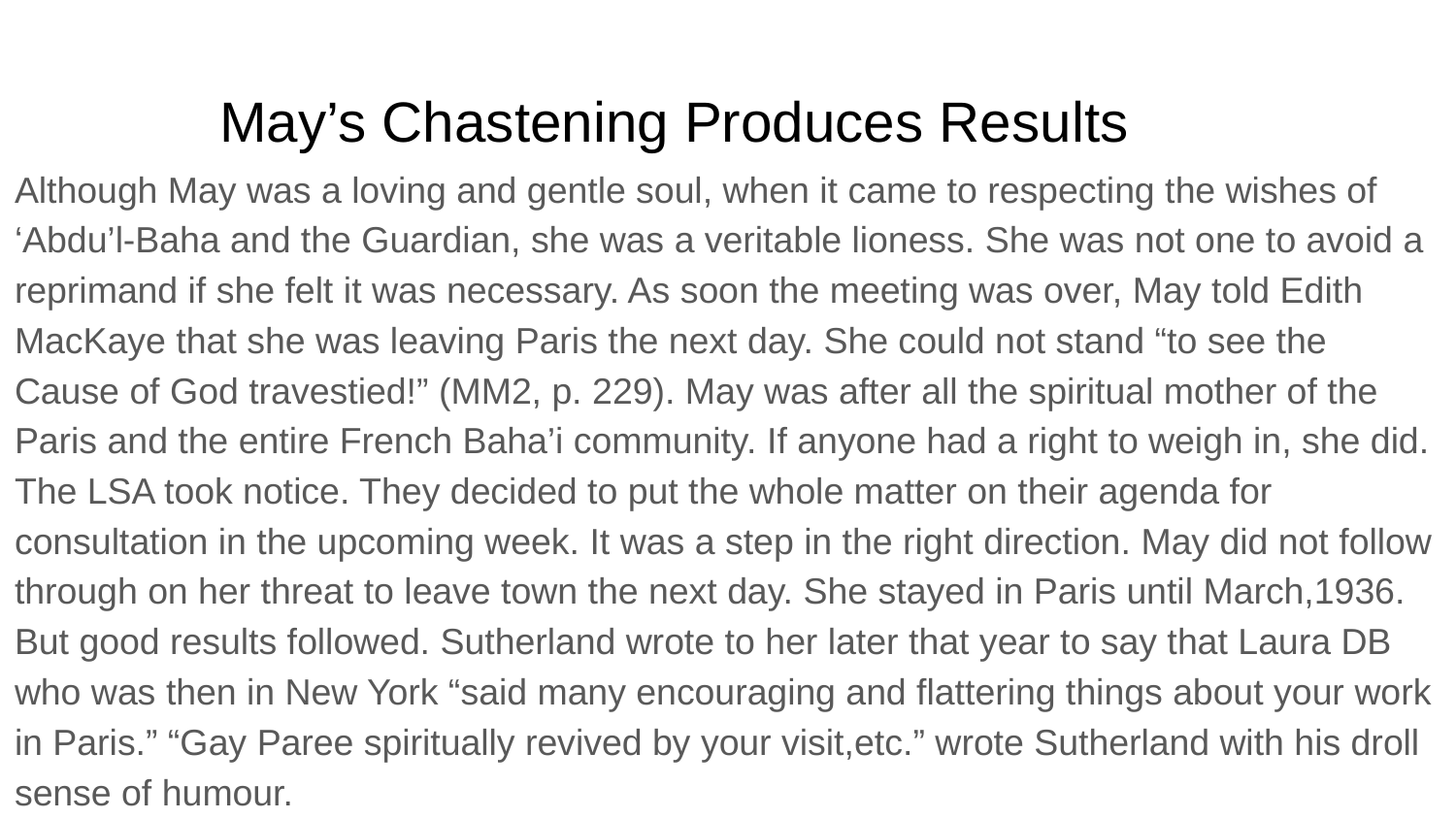

# May’s Chastening Produces Results
Although May was a loving and gentle soul, when it came to respecting the wishes of ‘Abdu’l-Baha and the Guardian, she was a veritable lioness. She was not one to avoid a reprimand if she felt it was necessary. As soon the meeting was over, May told Edith MacKaye that she was leaving Paris the next day. She could not stand “to see the Cause of God travestied!” (MM2, p. 229). May was after all the spiritual mother of the Paris and the entire French Baha’i community. If anyone had a right to weigh in, she did. The LSA took notice. They decided to put the whole matter on their agenda for consultation in the upcoming week. It was a step in the right direction. May did not follow through on her threat to leave town the next day. She stayed in Paris until March,1936. But good results followed. Sutherland wrote to her later that year to say that Laura DB who was then in New York “said many encouraging and flattering things about your work in Paris.” “Gay Paree spiritually revived by your visit,etc.” wrote Sutherland with his droll sense of humour.